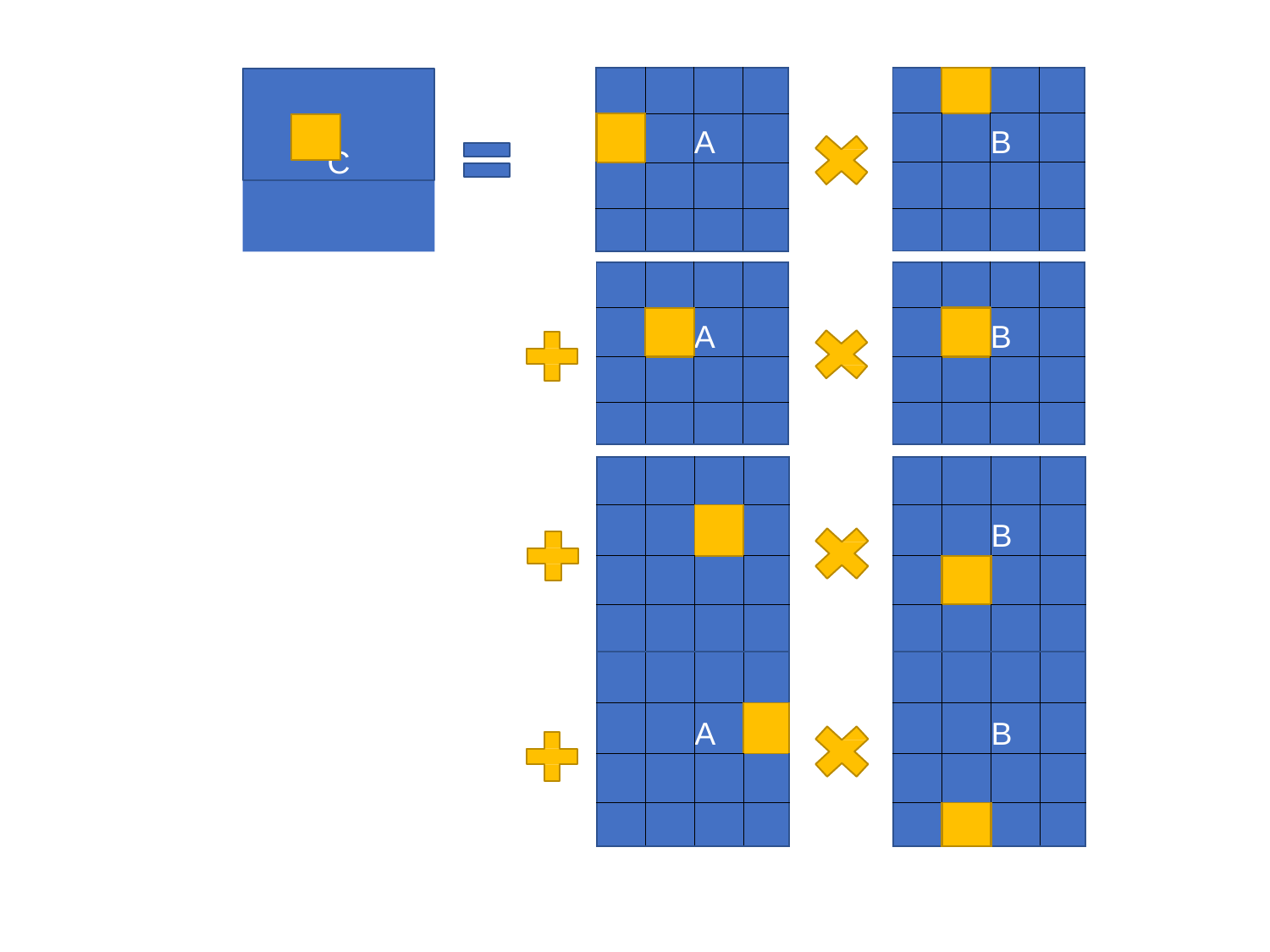

|  |  |  |  |
| --- | --- | --- | --- |
|  |  | B |  |
|  |  |  |  |
|  |  |  |  |
|  |  |  |  |
| --- | --- | --- | --- |
|  |  | A |  |
|  |  |  |  |
|  |  |  |  |

C

|  |  |  |  |
| --- | --- | --- | --- |
|  |  | A |  |
|  |  |  |  |
|  |  |  |  |
|  |  |  |  |
| --- | --- | --- | --- |
|  |  | B |  |
|  |  |  |  |
|  |  |  |  |

|  |  |  |  |
| --- | --- | --- | --- |
|  |  |  |  |
|  |  |  |  |
|  |  |  |  |
|  |  |  |  |
|  |  | A |  |
|  |  |  |  |
|  |  |  |  |
|  |  |  |  |
| --- | --- | --- | --- |
|  |  | B |  |
|  |  |  |  |
|  |  |  |  |
|  |  |  |  |
|  |  | B |  |
|  |  |  |  |
|  |  |  |  |

A

21